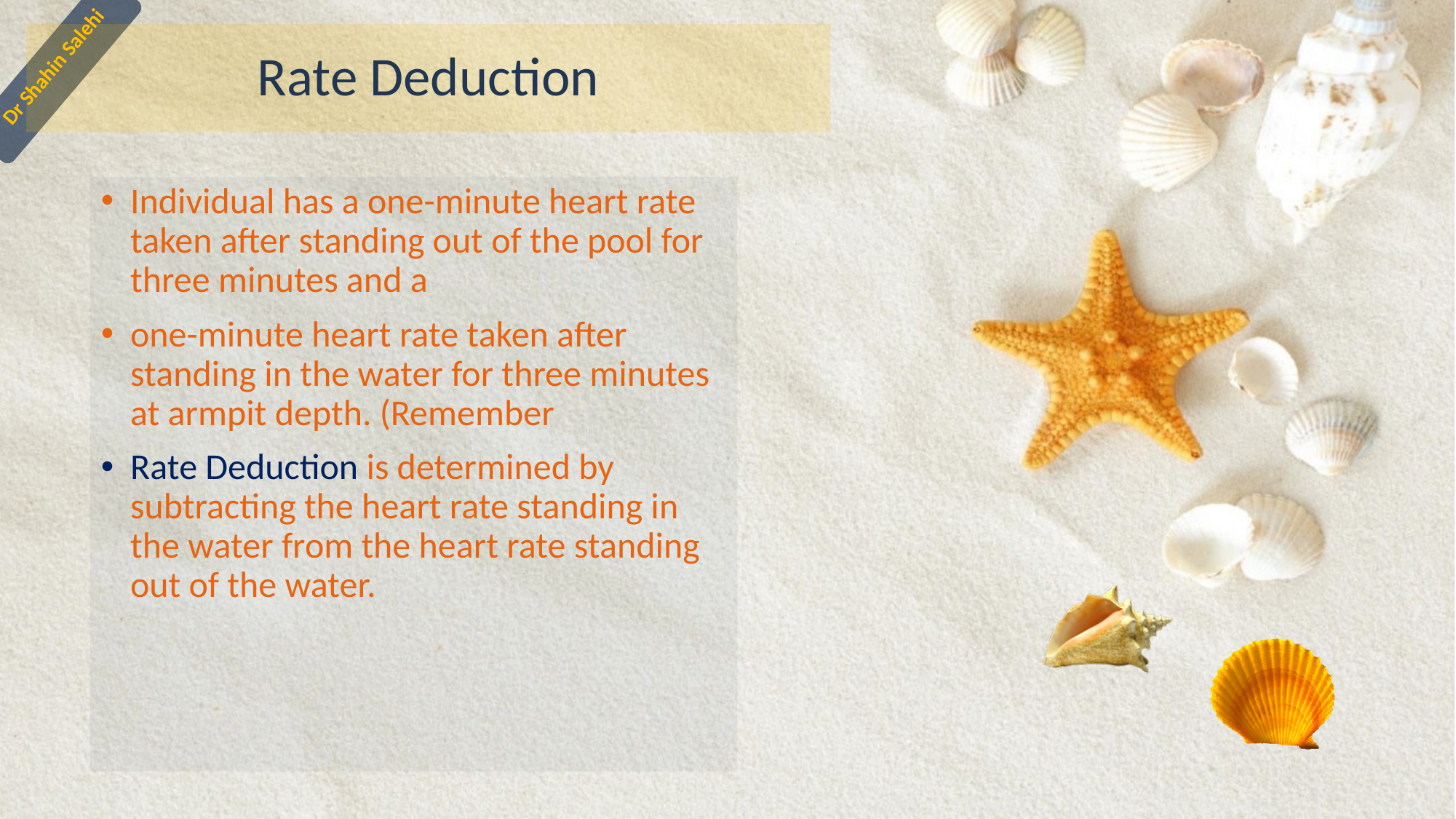

# Rate Deduction
Individual has a one-minute heart rate taken after standing out of the pool for three minutes and a
one-minute heart rate taken after standing in the water for three minutes at armpit depth. (Remember
Rate Deduction is determined by subtracting the heart rate standing in the water from the heart rate standing out of the water.